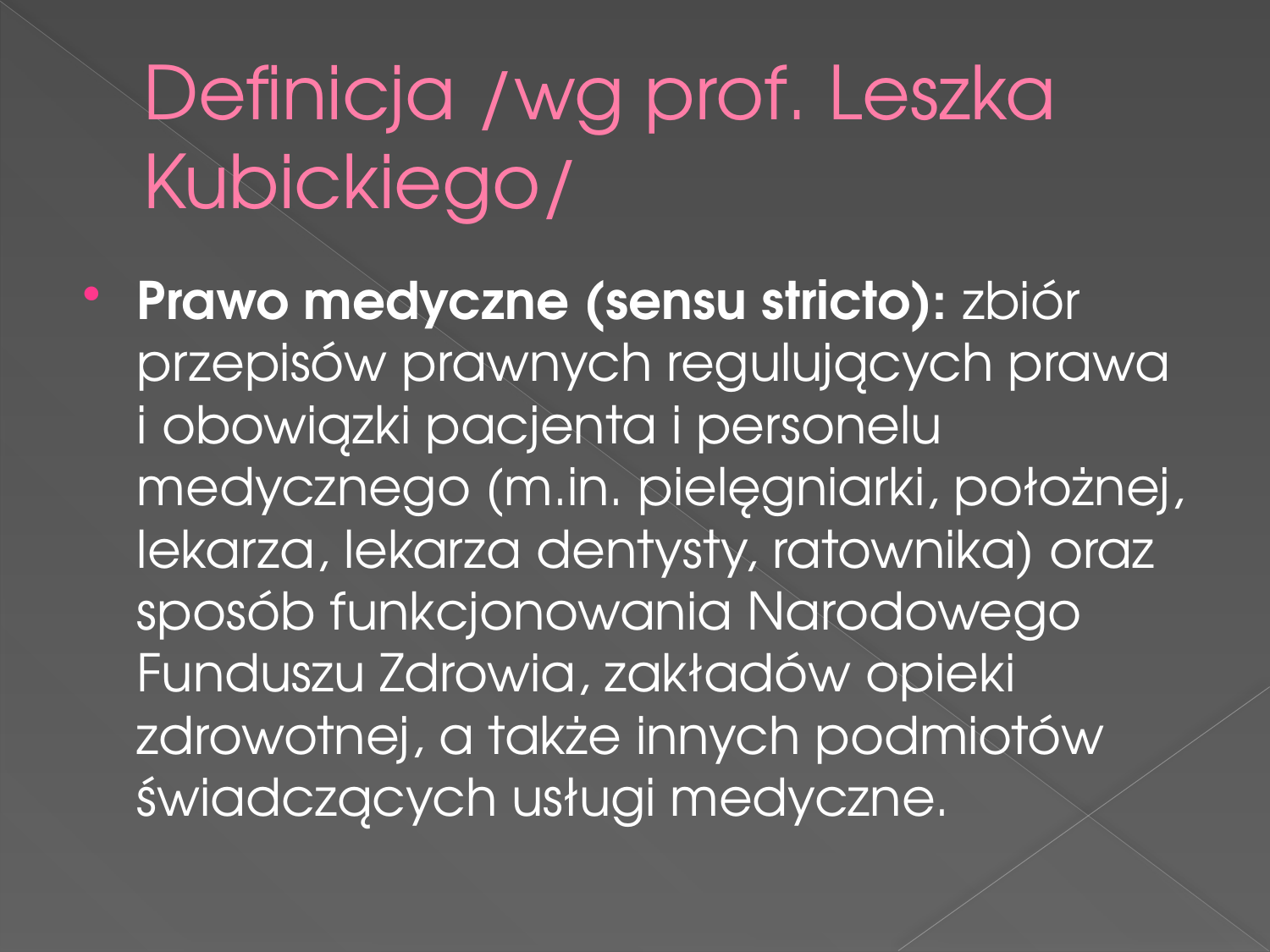

# Definicja /wg prof. Leszka Kubickiego/
Prawo medyczne (sensu stricto): zbiór przepisów prawnych regulujących prawa i obowiązki pacjenta i personelu medycznego (m.in. pielęgniarki, położnej, lekarza, lekarza dentysty, ratownika) oraz sposób funkcjonowania Narodowego Funduszu Zdrowia, zakładów opieki zdrowotnej, a także innych podmiotów świadczących usługi medyczne.